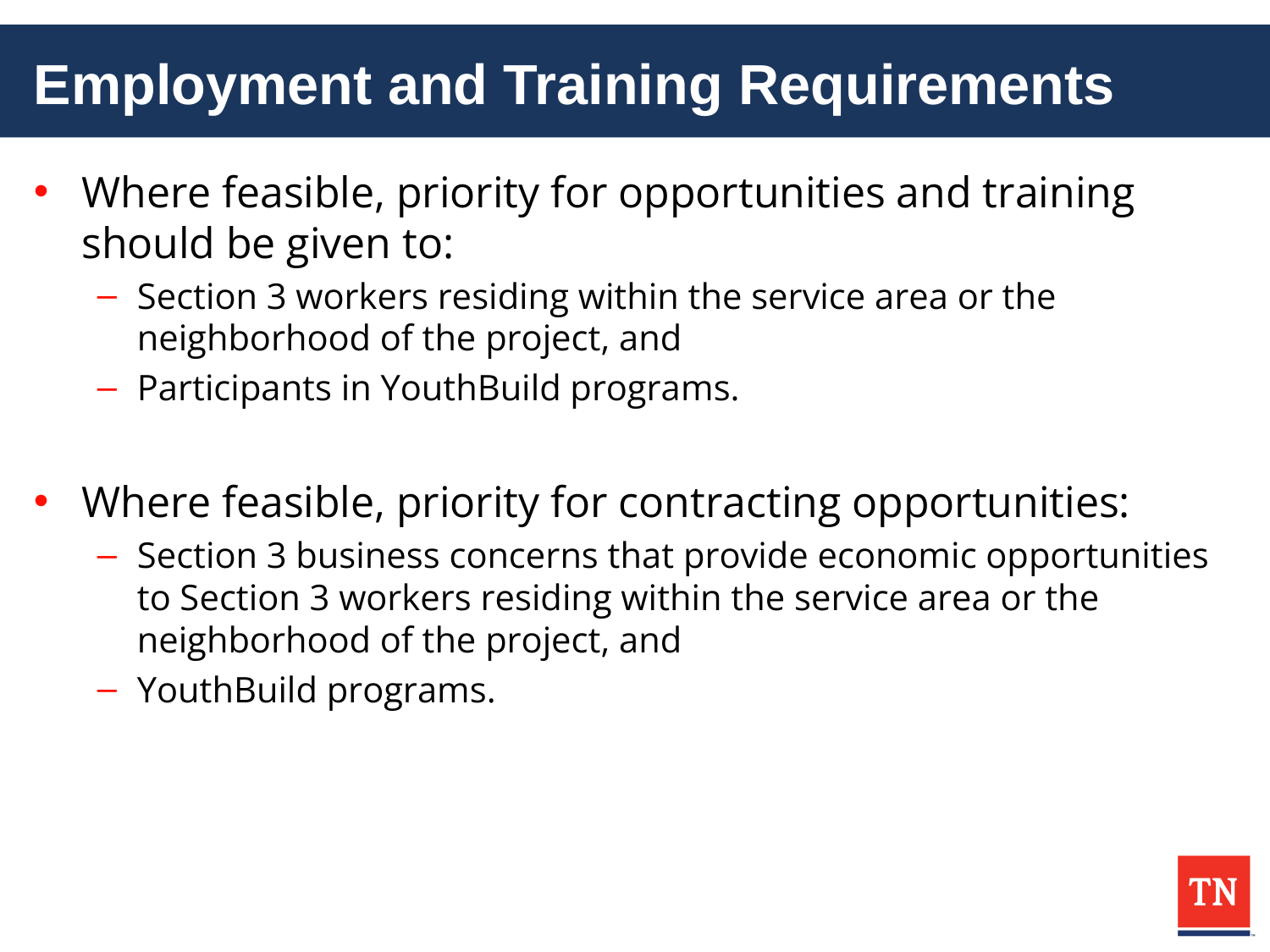

# Employment and Training Requirements
Where feasible, priority for opportunities and training should be given to:
Section 3 workers residing within the service area or the neighborhood of the project, and
Participants in YouthBuild programs.

Where feasible, priority for contracting opportunities:
Section 3 business concerns that provide economic opportunities to Section 3 workers residing within the service area or the neighborhood of the project, and
YouthBuild programs.